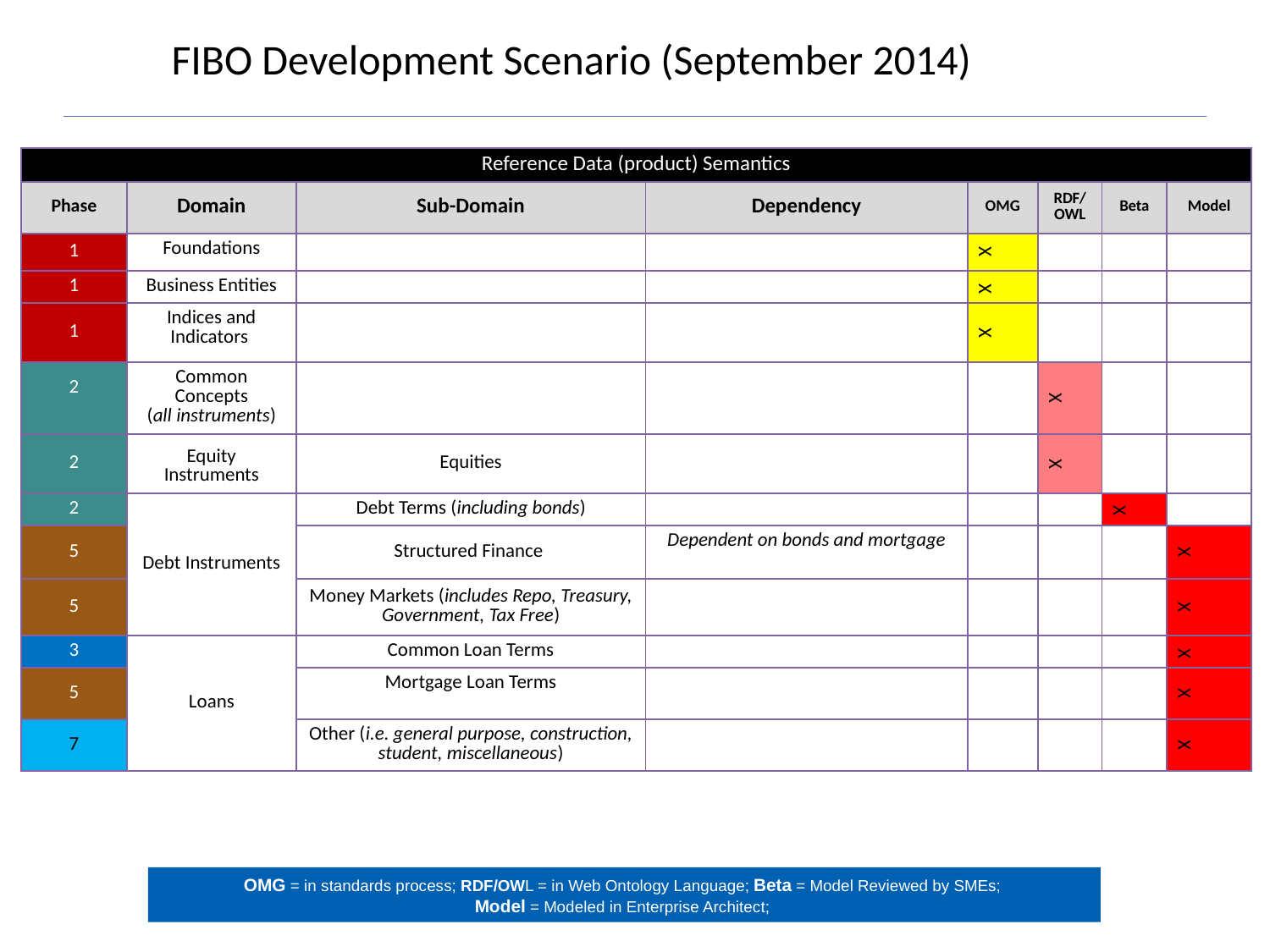

# FIBO Development Scenario (September 2014)
| Reference Data (product) Semantics |  |  |  |  |  |  |  |
| --- | --- | --- | --- | --- | --- | --- | --- |
| Phase | Domain | Sub-Domain | Dependency | OMG | RDF/OWL | Beta | Model |
| 1 | Foundations |  |  | X |  |  |  |
| 1 | Business Entities |  |  | X |  |  |  |
| 1 | Indices and Indicators |  |  | X |  |  |  |
| 2 | Common Concepts (all instruments) |  |  |  | X |  |  |
| 2 | Equity Instruments | Equities |  |  | X |  |  |
| 2 | Debt Instruments | Debt Terms (including bonds) |  |  |  | X |  |
| 5 |  | Structured Finance | Dependent on bonds and mortgage |  |  |  | X |
| 5 |  | Money Markets (includes Repo, Treasury, Government, Tax Free) |  |  |  |  | X |
| 3 | Loans | Common Loan Terms |  |  |  |  | X |
| 5 |  | Mortgage Loan Terms |  |  |  |  | X |
| 7 |  | Other (i.e. general purpose, construction, student, miscellaneous) |  |  |  |  | X |
OMG = in standards process; RDF/OWL = in Web Ontology Language; Beta = Model Reviewed by SMEs;
Model = Modeled in Enterprise Architect;